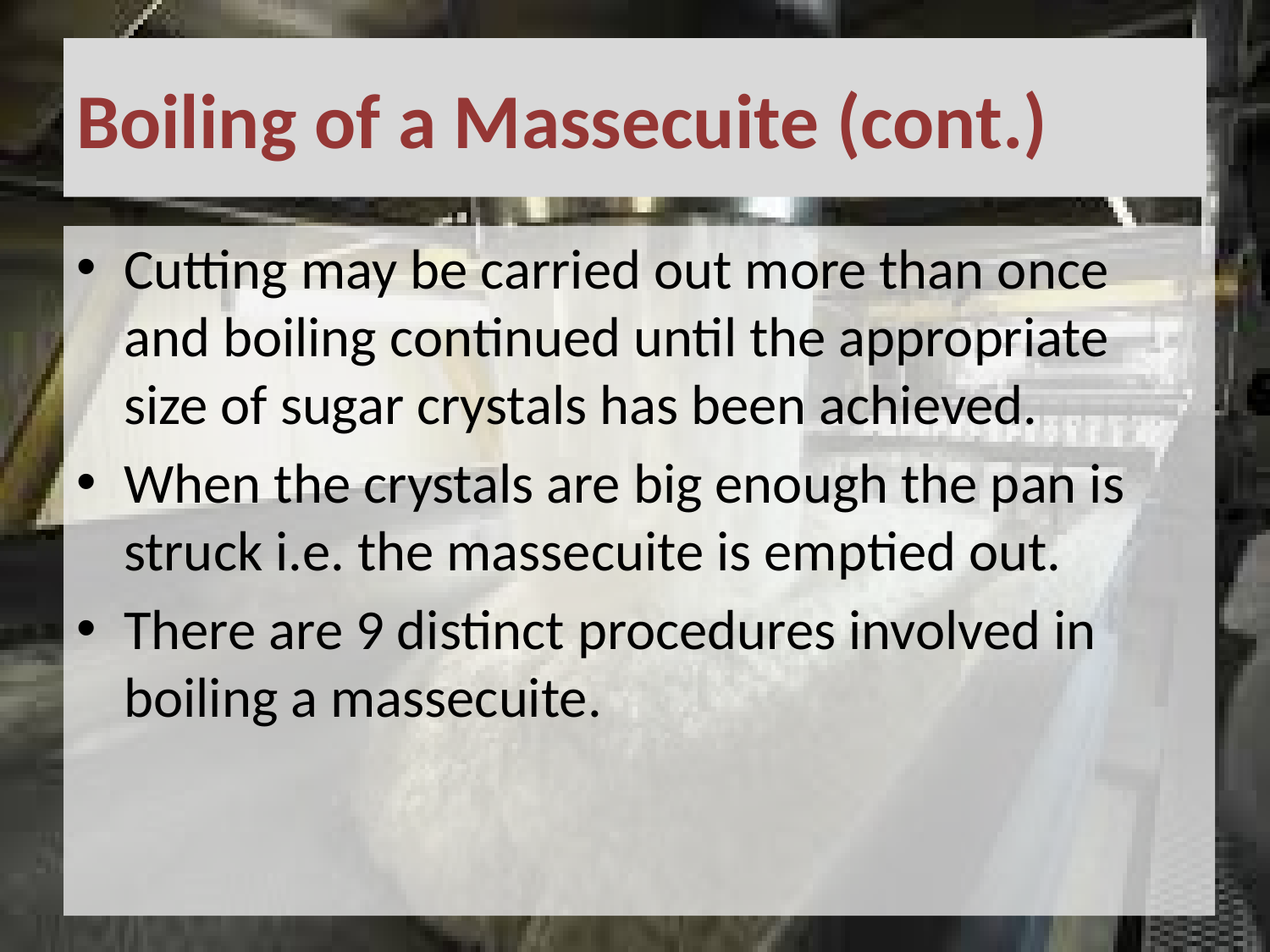

# Boiling of a Massecuite (cont.)
Cutting may be carried out more than once and boiling continued until the appropriate size of sugar crystals has been achieved.
When the crystals are big enough the pan is struck i.e. the massecuite is emptied out.
There are 9 distinct procedures involved in boiling a massecuite.